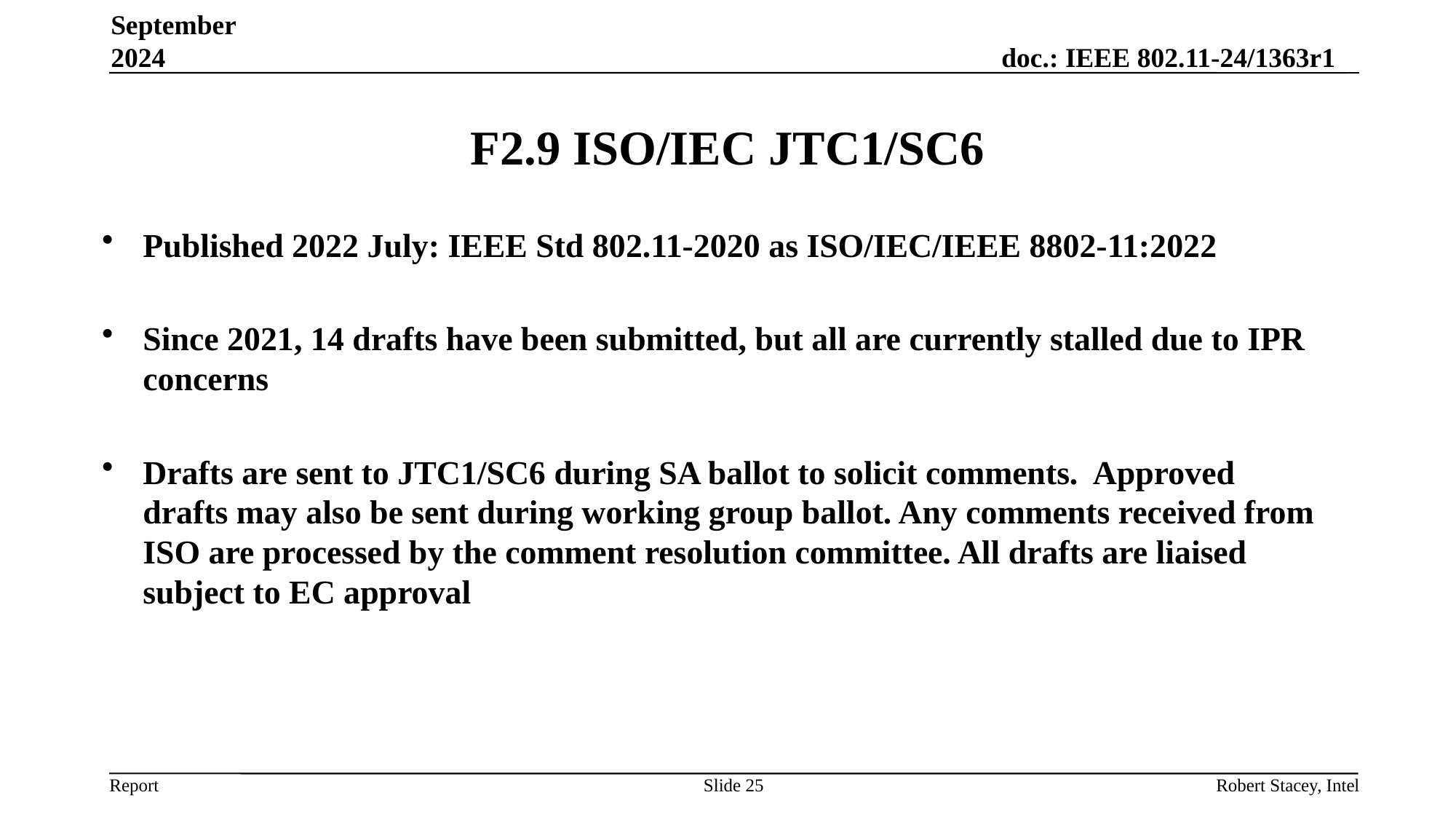

September 2024
# F2.9 ISO/IEC JTC1/SC6
Published 2022 July: IEEE Std 802.11-2020 as ISO/IEC/IEEE 8802-11:2022

Since 2021, 14 drafts have been submitted, but all are currently stalled due to IPR concerns

Drafts are sent to JTC1/SC6 during SA ballot to solicit comments.  Approved drafts may also be sent during working group ballot. Any comments received from ISO are processed by the comment resolution committee. All drafts are liaised subject to EC approval

Slide 25
Robert Stacey, Intel